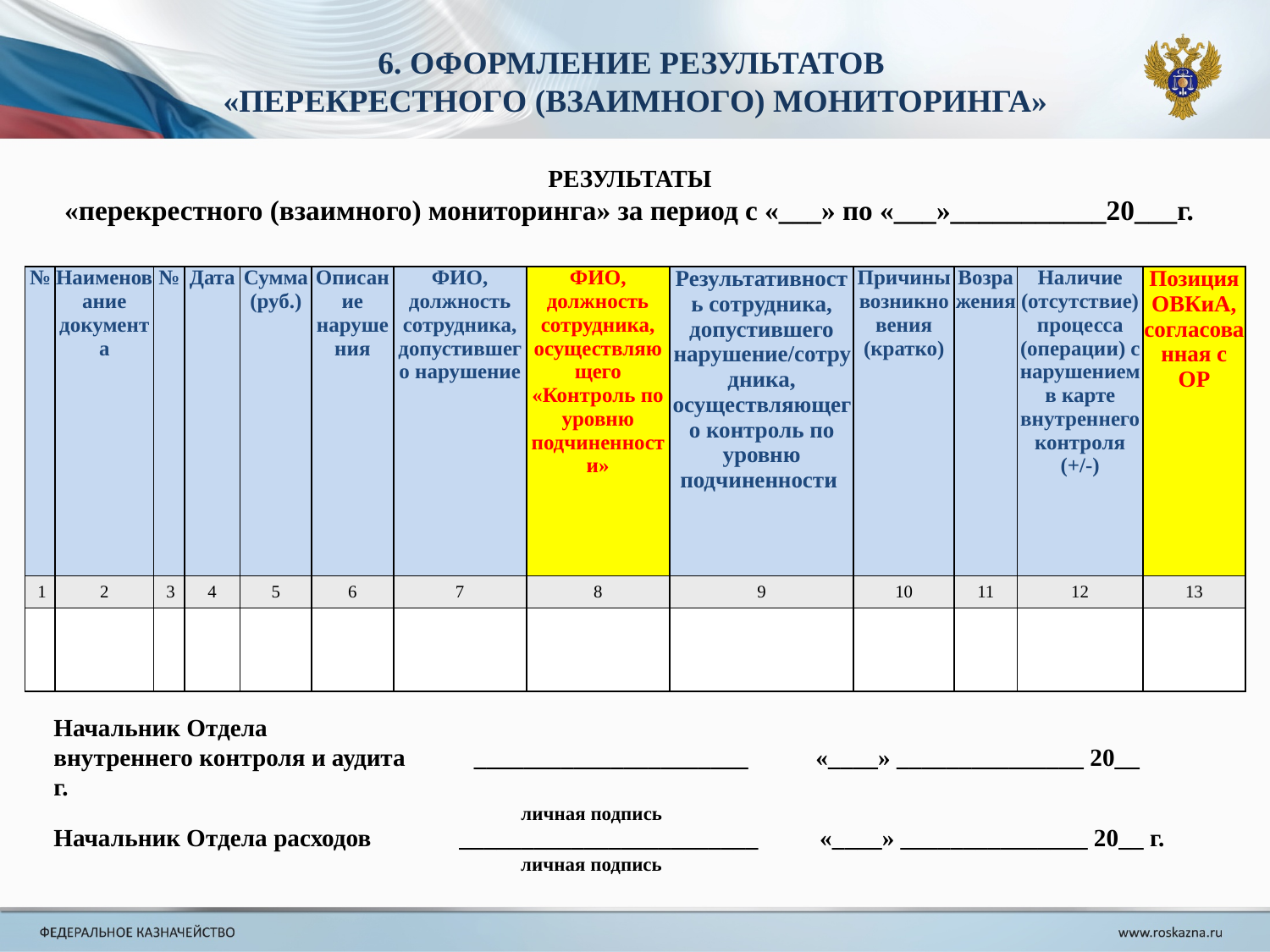

6. ОФОРМЛЕНИЕ РЕЗУЛЬТАТОВ
«ПЕРЕКРЕСТНОГО (ВЗАИМНОГО) МОНИТОРИНГА»

РЕЗУЛЬТАТЫ
«перекрестного (взаимного) мониторинга» за период с «___» по «___»___________20___г.

| № | Наименование документа | № | Дата | Сумма (руб.) | Описание нарушения | ФИО, должность сотрудника, допустившего нарушение | ФИО, должность сотрудника, осуществляющего «Контроль по уровню подчиненности» | Результативность сотрудника, допустившего нарушение/сотрудника, осуществляющего контроль по уровню подчиненности | Причины возникновения (кратко) | Возражения | Наличие (отсутствие) процесса (операции) с нарушением в карте внутреннего контроля (+/-) | Позиция ОВКиА, согласованная с ОР |
| --- | --- | --- | --- | --- | --- | --- | --- | --- | --- | --- | --- | --- |
| 1 | 2 | 3 | 4 | 5 | 6 | 7 | 8 | 9 | 10 | 11 | 12 | 13 |
|  |  |  |  |  |  |  |  |  |  |  |  |  |
Начальник Отдела
внутреннего контроля и аудита              ______________________           «____» _______________ 20__ г.
                                                                                                личная подпись
Начальник Отдела расходов                  ________________________          «____» _______________ 20__ г.
                                                                                                личная подпись